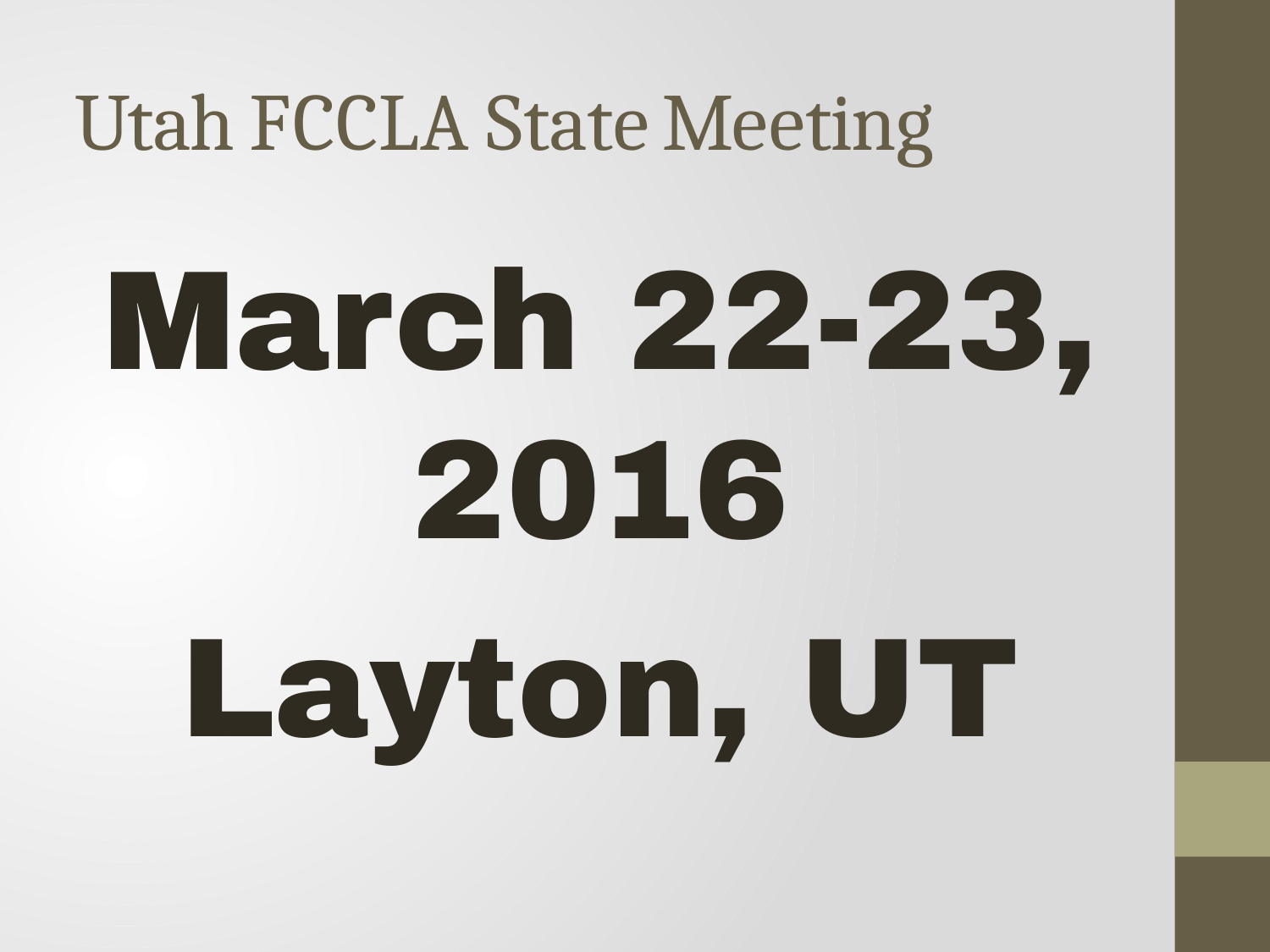

# Utah FCCLA State Meeting
March 22-23, 2016
Layton, UT